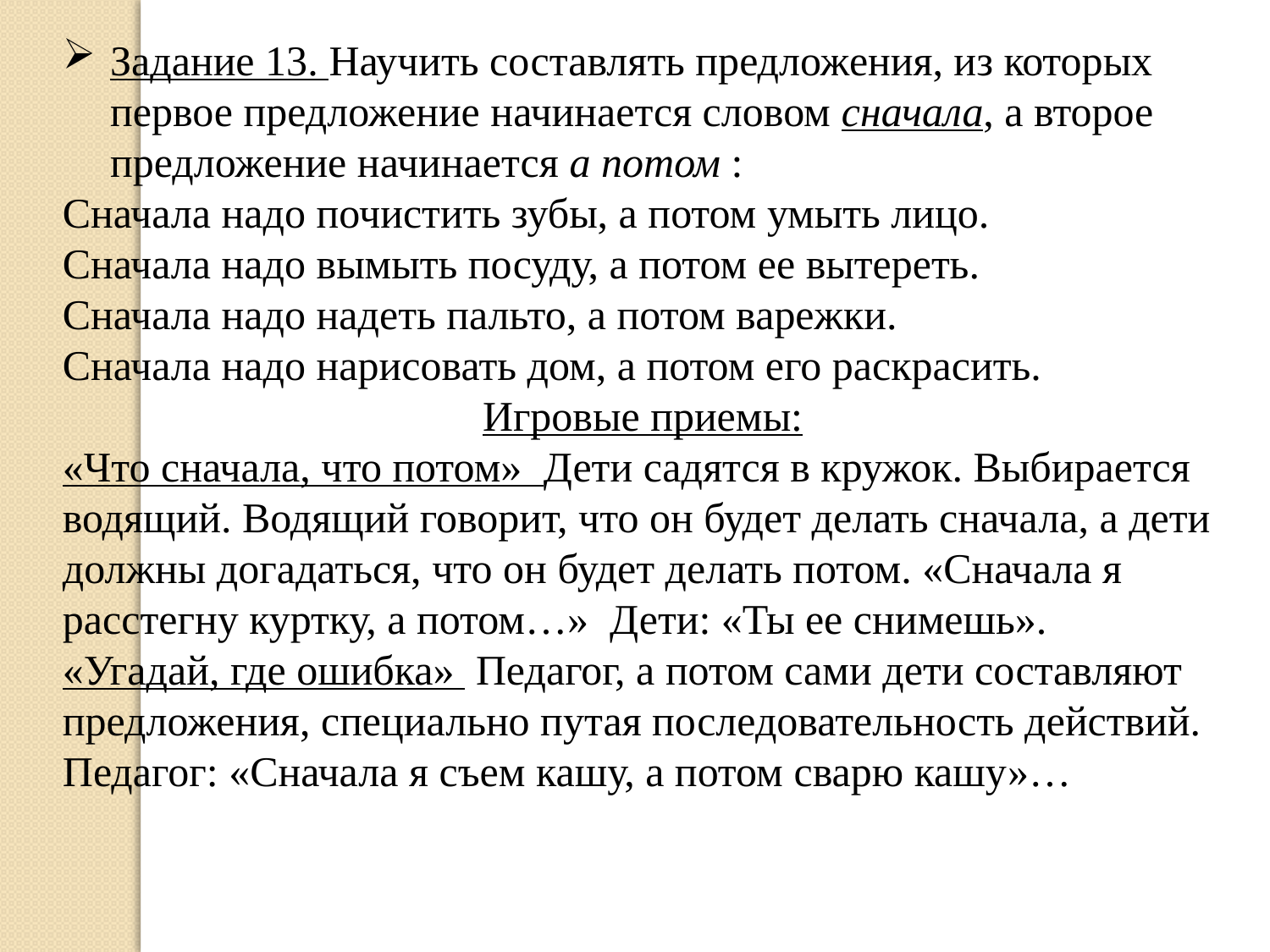

Задание 13. Научить составлять предложения, из которых первое предложение начинается словом сначала, а второе предложение начинается а потом :
Сначала надо почистить зубы, а потом умыть лицо.
Сначала надо вымыть посуду, а потом ее вытереть.
Сначала надо надеть пальто, а потом варежки.
Сначала надо нарисовать дом, а потом его раскрасить.
Игровые приемы:
«Что сначала, что потом»  Дети садятся в кружок. Выбирается водящий. Водящий говорит, что он будет делать сначала, а дети должны догадаться, что он будет делать потом. «Сначала я расстегну куртку, а потом…»  Дети: «Ты ее снимешь».
«Угадай, где ошибка»  Педагог, а потом сами дети составляют предложения, специально путая последовательность действий. Педагог: «Сначала я съем кашу, а потом сварю кашу»…